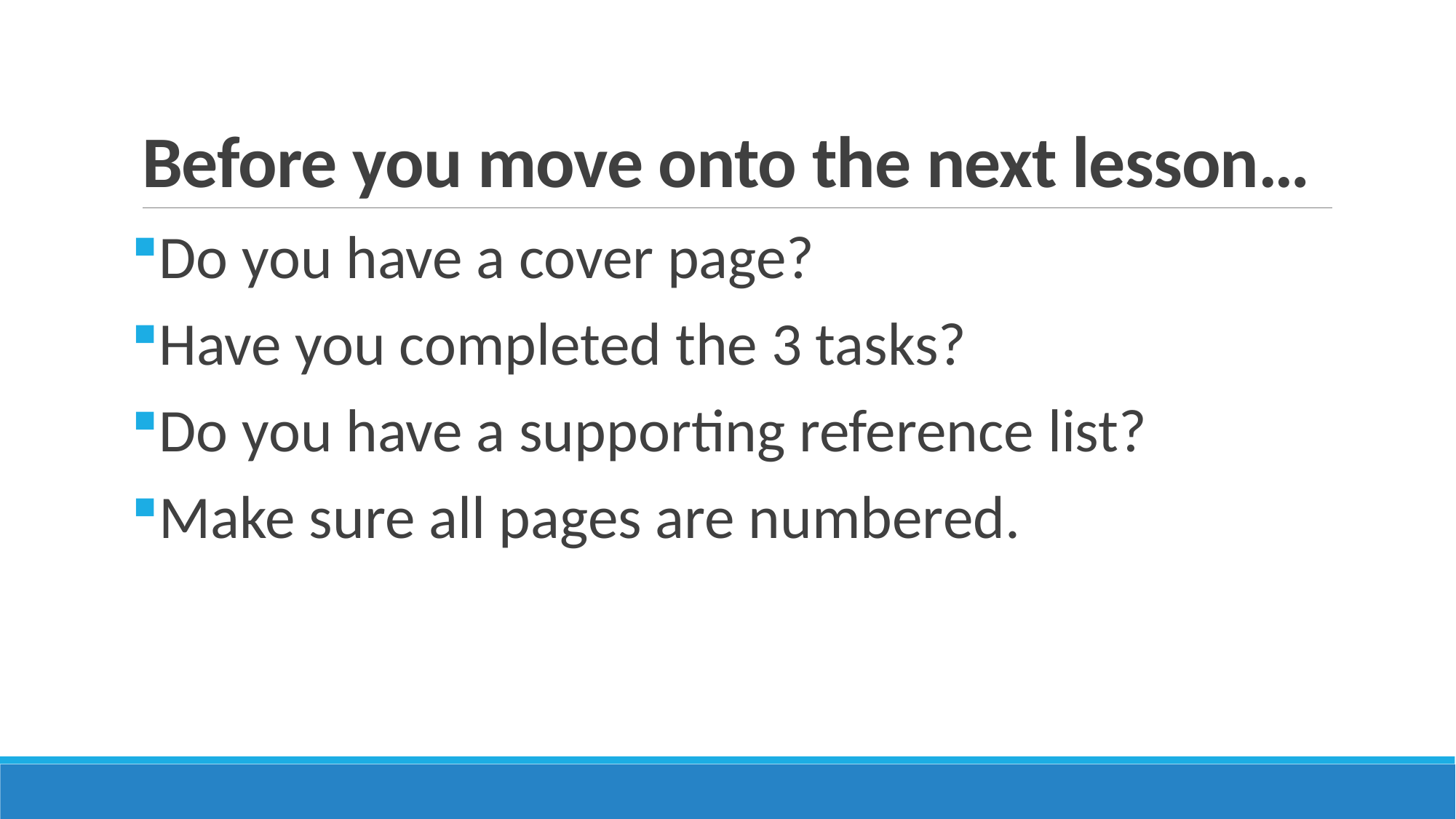

# Before you move onto the next lesson…
Do you have a cover page?
Have you completed the 3 tasks?
Do you have a supporting reference list?
Make sure all pages are numbered.